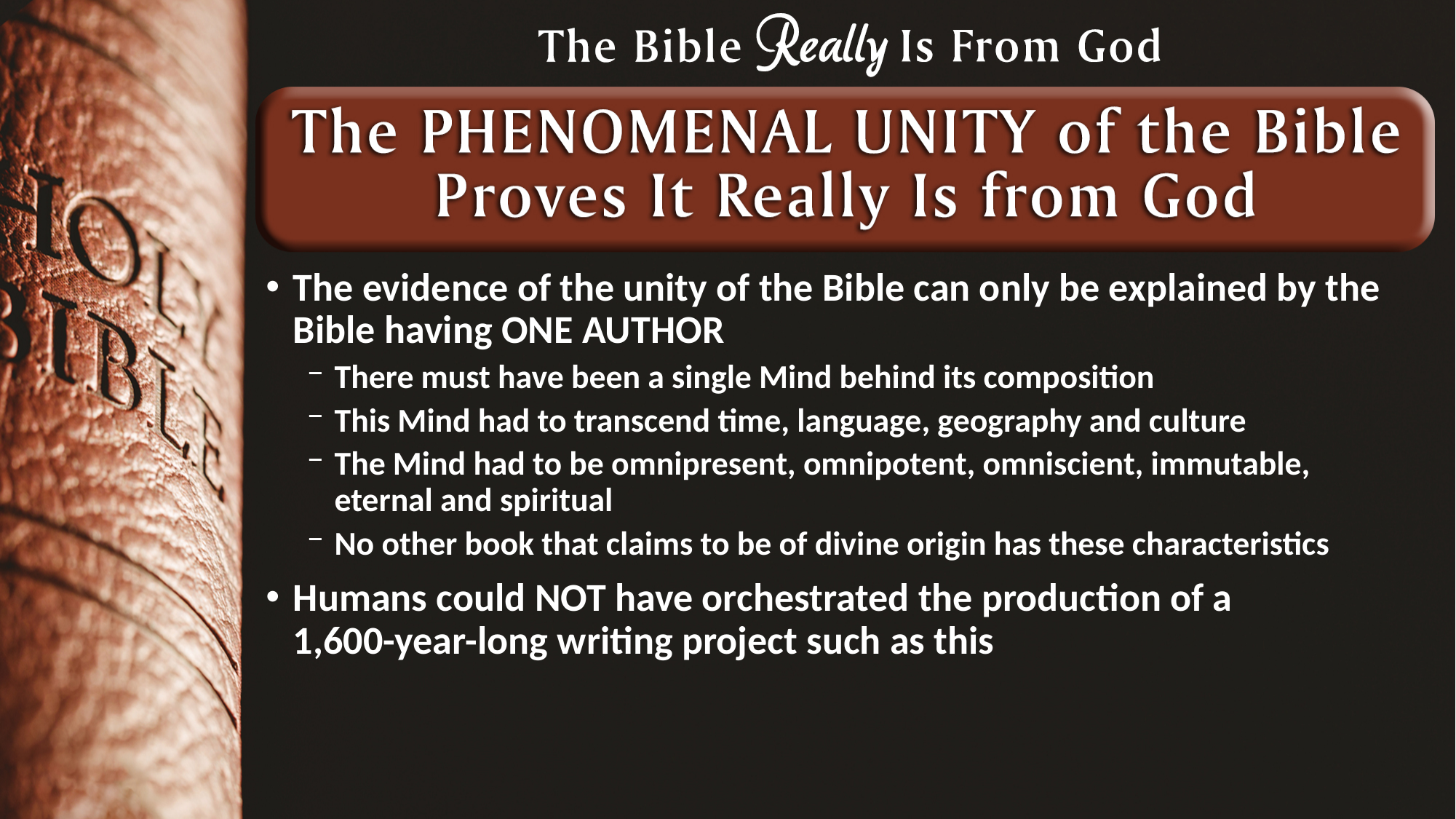

The evidence of the unity of the Bible can only be explained by the Bible having ONE AUTHOR
There must have been a single Mind behind its composition
This Mind had to transcend time, language, geography and culture
The Mind had to be omnipresent, omnipotent, omniscient, immutable, eternal and spiritual
No other book that claims to be of divine origin has these characteristics
Humans could NOT have orchestrated the production of a
1,600-year-long writing project such as this